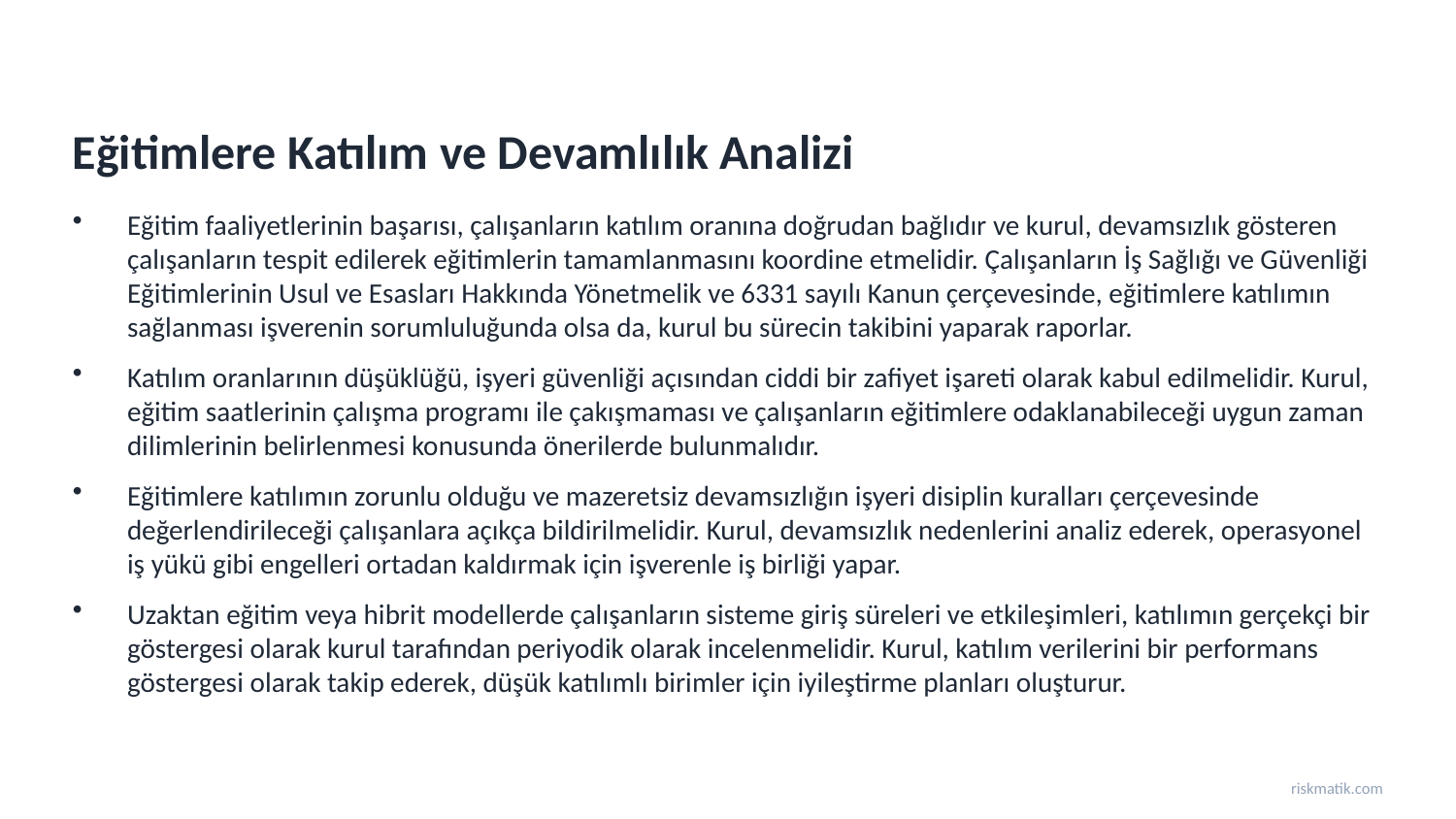

Eğitimlere Katılım ve Devamlılık Analizi
Eğitim faaliyetlerinin başarısı, çalışanların katılım oranına doğrudan bağlıdır ve kurul, devamsızlık gösteren çalışanların tespit edilerek eğitimlerin tamamlanmasını koordine etmelidir. Çalışanların İş Sağlığı ve Güvenliği Eğitimlerinin Usul ve Esasları Hakkında Yönetmelik ve 6331 sayılı Kanun çerçevesinde, eğitimlere katılımın sağlanması işverenin sorumluluğunda olsa da, kurul bu sürecin takibini yaparak raporlar.
Katılım oranlarının düşüklüğü, işyeri güvenliği açısından ciddi bir zafiyet işareti olarak kabul edilmelidir. Kurul, eğitim saatlerinin çalışma programı ile çakışmaması ve çalışanların eğitimlere odaklanabileceği uygun zaman dilimlerinin belirlenmesi konusunda önerilerde bulunmalıdır.
Eğitimlere katılımın zorunlu olduğu ve mazeretsiz devamsızlığın işyeri disiplin kuralları çerçevesinde değerlendirileceği çalışanlara açıkça bildirilmelidir. Kurul, devamsızlık nedenlerini analiz ederek, operasyonel iş yükü gibi engelleri ortadan kaldırmak için işverenle iş birliği yapar.
Uzaktan eğitim veya hibrit modellerde çalışanların sisteme giriş süreleri ve etkileşimleri, katılımın gerçekçi bir göstergesi olarak kurul tarafından periyodik olarak incelenmelidir. Kurul, katılım verilerini bir performans göstergesi olarak takip ederek, düşük katılımlı birimler için iyileştirme planları oluşturur.
riskmatik.com